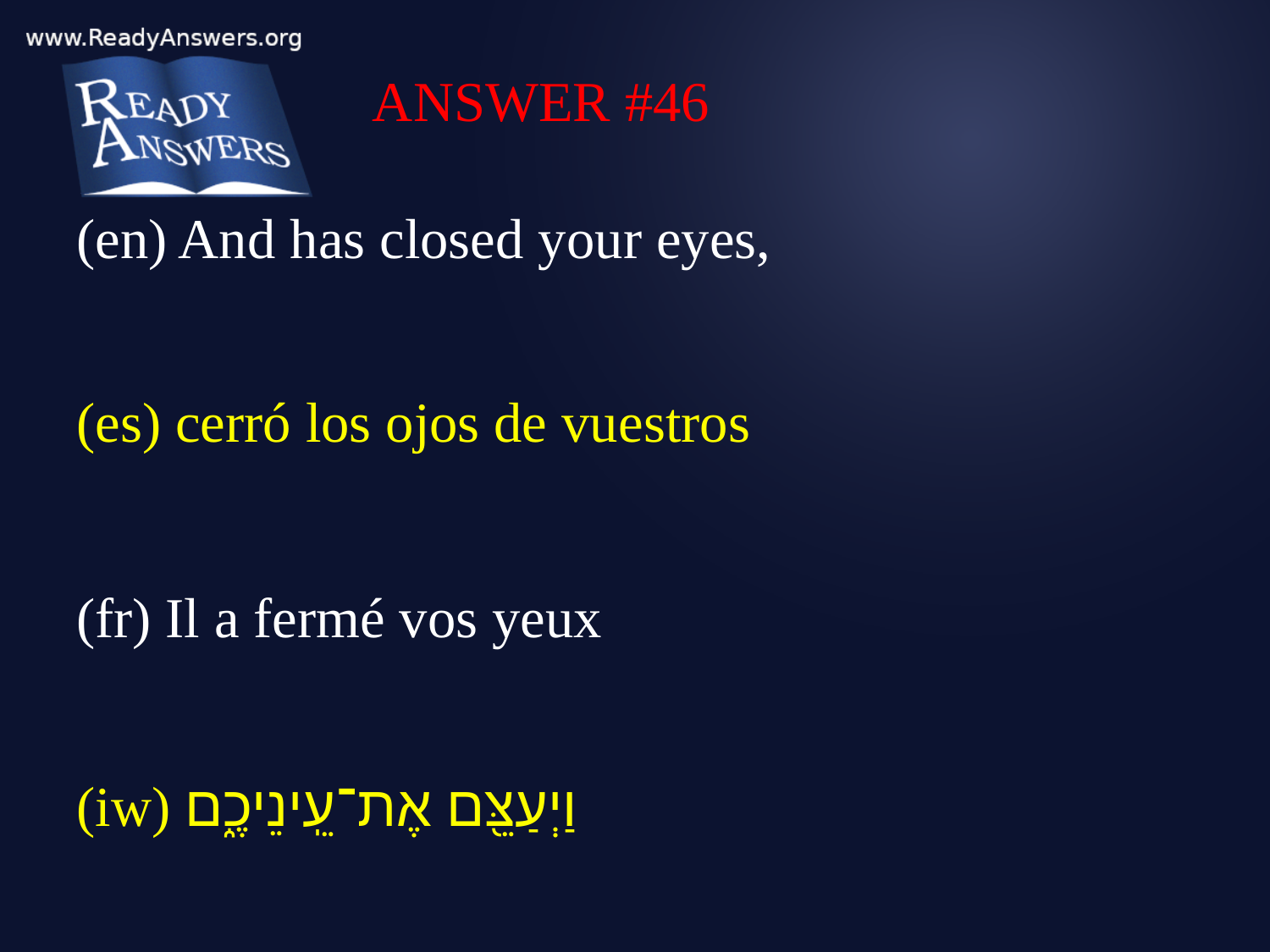

ANSWER #46
(en) And has closed your eyes,
(es) cerró los ojos de vuestros
(fr) Il a fermé vos yeux
(iw) וַיְעַצֵּ֖ם אֶת־עֵֽינֵיכֶ֑ם